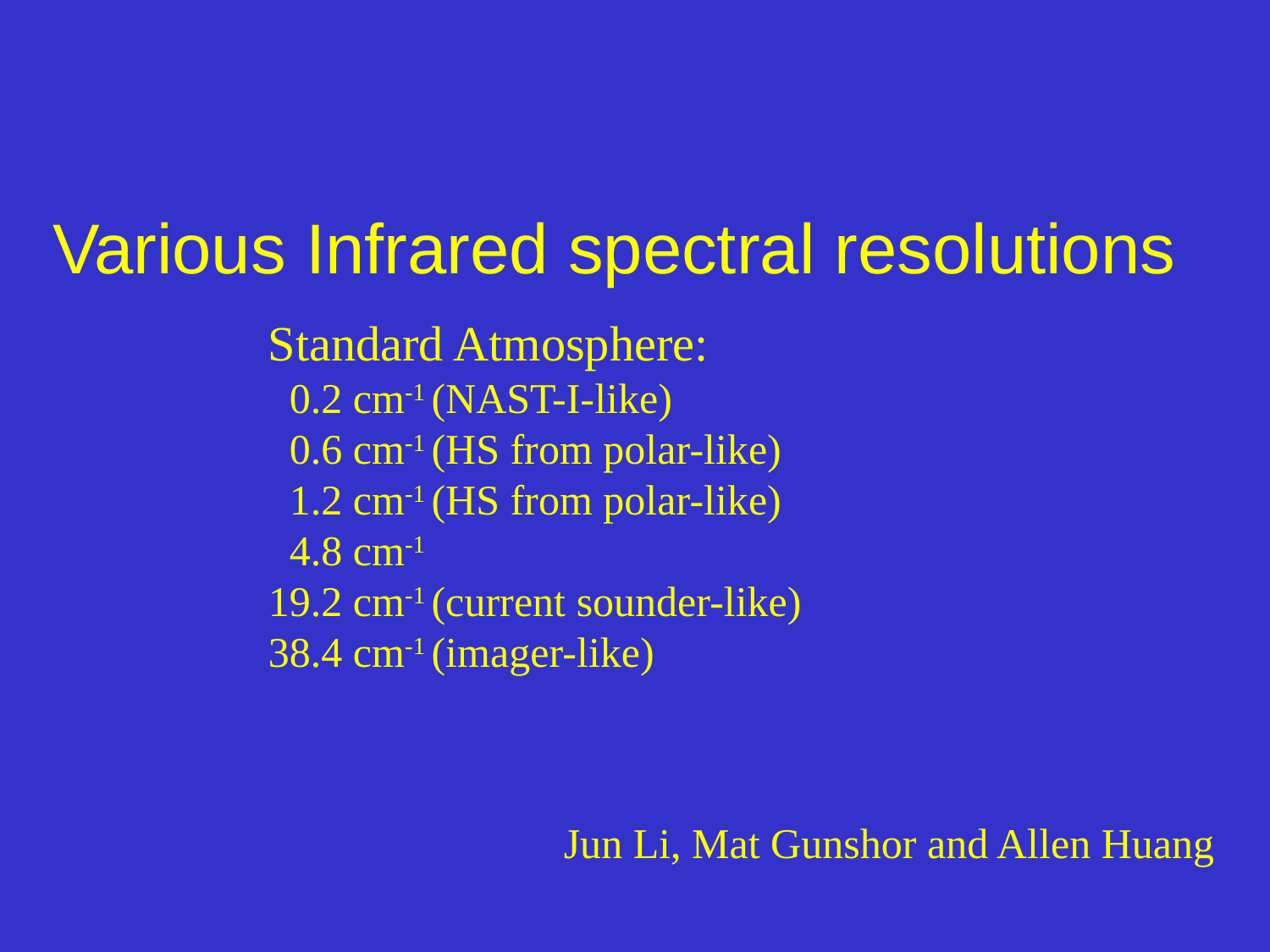

Various Infrared spectral resolutions
Standard Atmosphere:
  0.2 cm-1 (NAST-I-like)
  0.6 cm-1 (HS from polar-like)
  1.2 cm-1 (HS from polar-like)
  4.8 cm-1
19.2 cm-1 (current sounder-like)
38.4 cm-1 (imager-like)

Jun Li, Mat Gunshor and Allen Huang